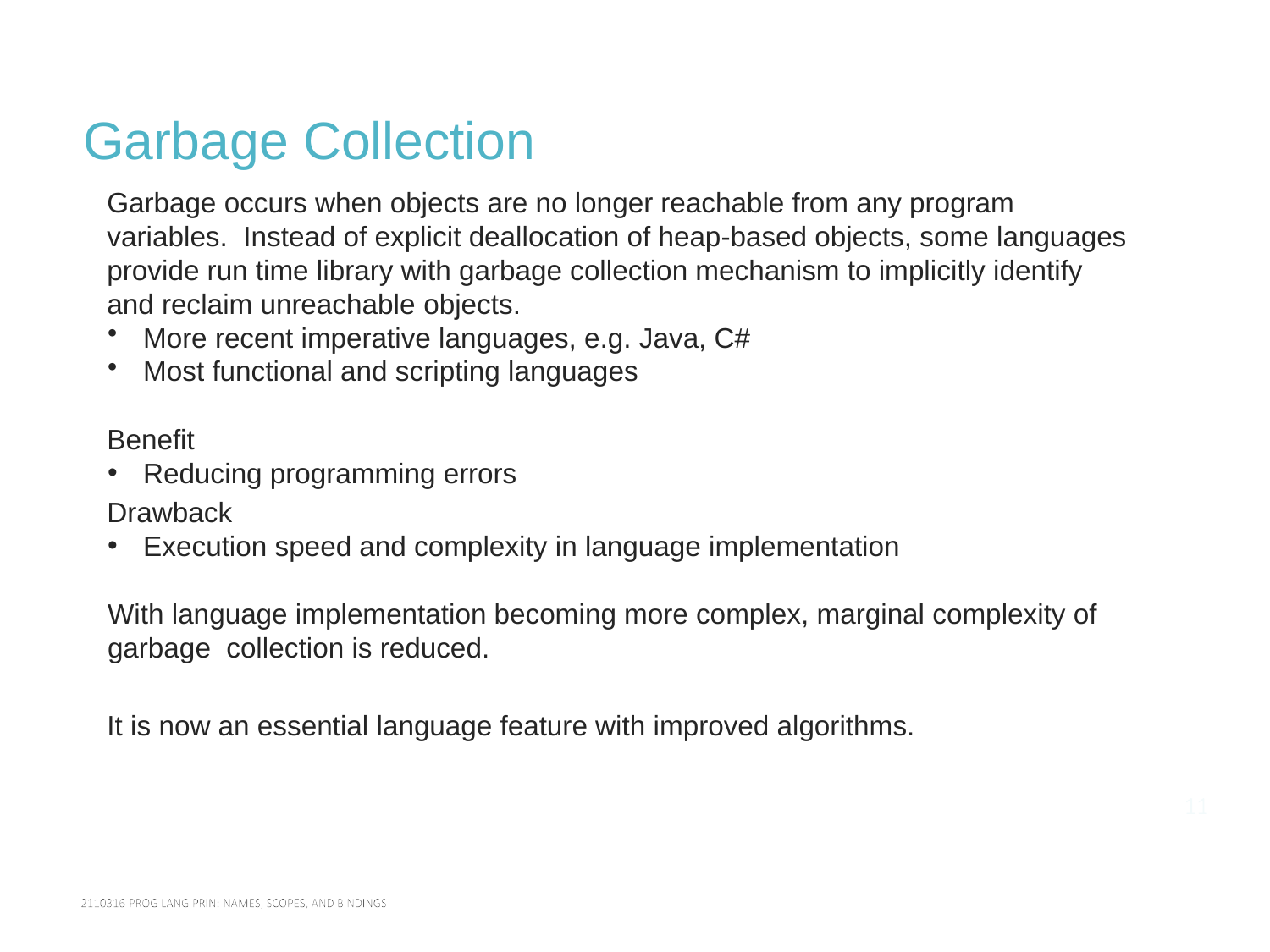

# Garbage Collection
Garbage occurs when objects are no longer reachable from any program variables.  Instead of explicit deallocation of heap-based objects, some languages provide run time library with garbage collection mechanism to implicitly identify and reclaim unreachable objects.
More recent imperative languages, e.g. Java, C#
Most functional and scripting languages

Benefit
Reducing programming errors
Drawback
Execution speed and complexity in language implementation

With language implementation becoming more complex, marginal complexity of garbage  collection is reduced.

It is now an essential language feature with improved algorithms.

11